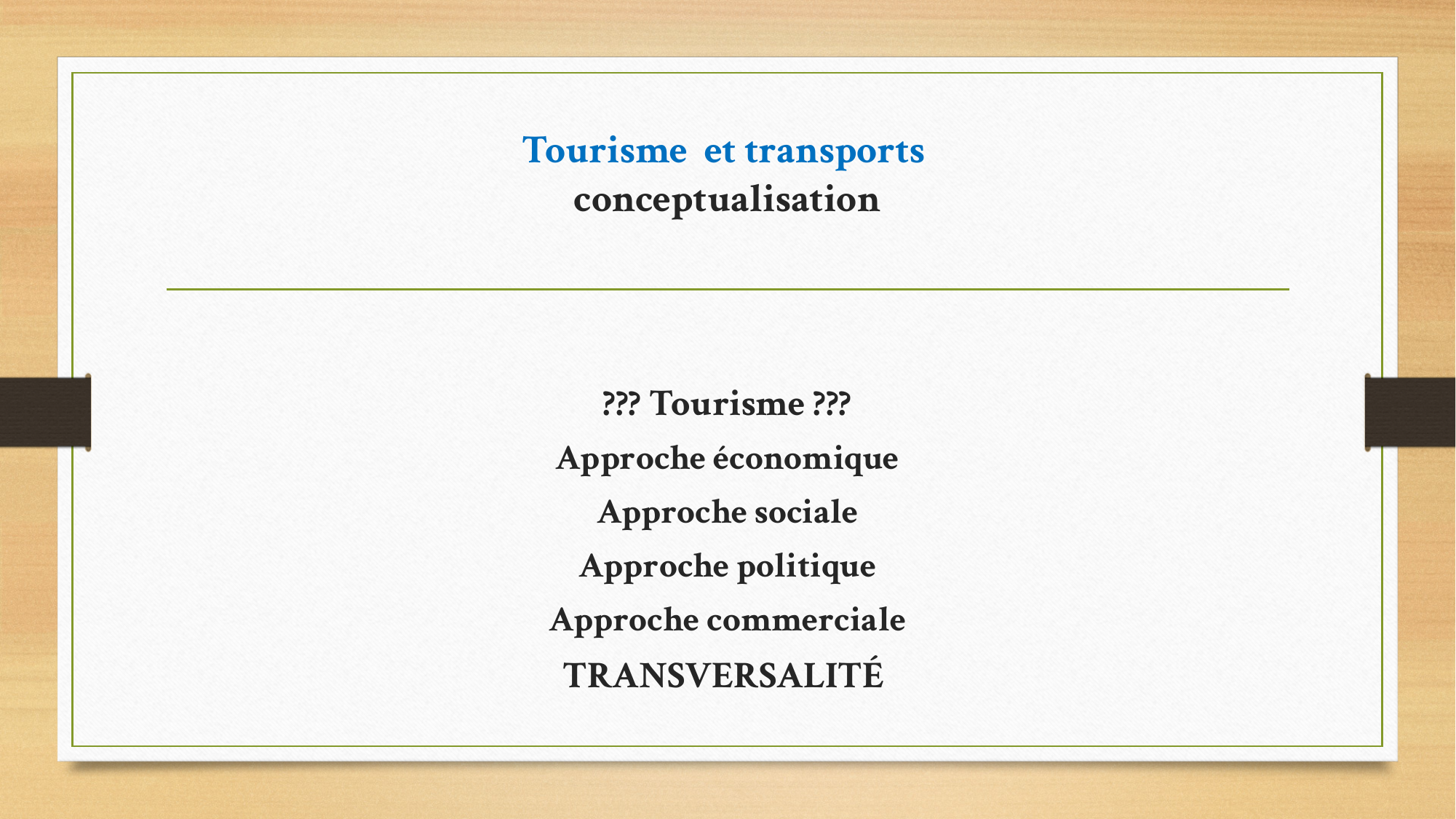

# Tourisme  et transports conceptualisation

??? Tourisme ???
Approche économique
Approche sociale
Approche politique
Approche commerciale
TRANSVERSALITÉ